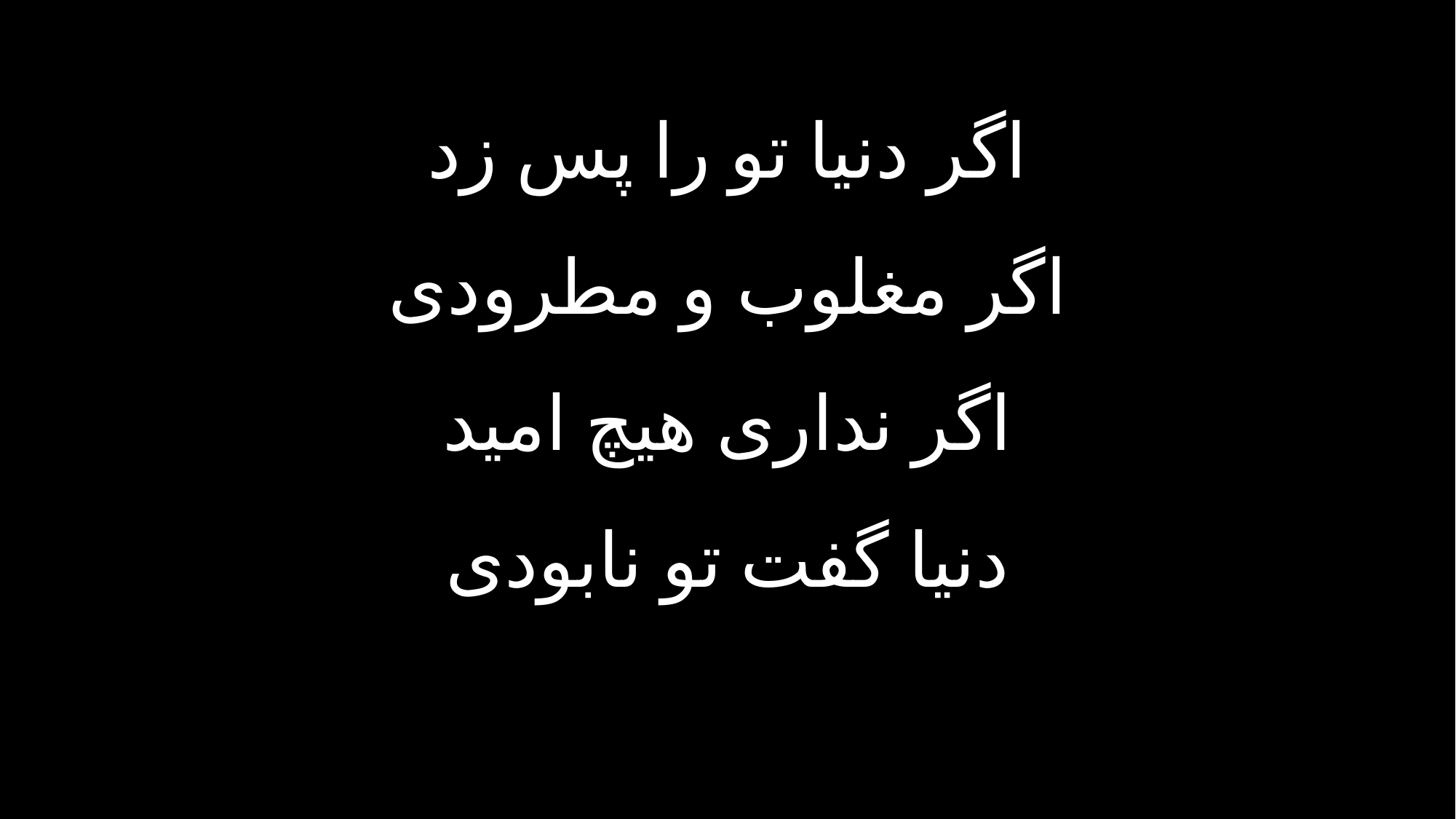

اگر دنیا تو را پس زد
اگر مغلوب و مطرودی
اگر نداری هیچ امید
دنیا گفت تو نابودی